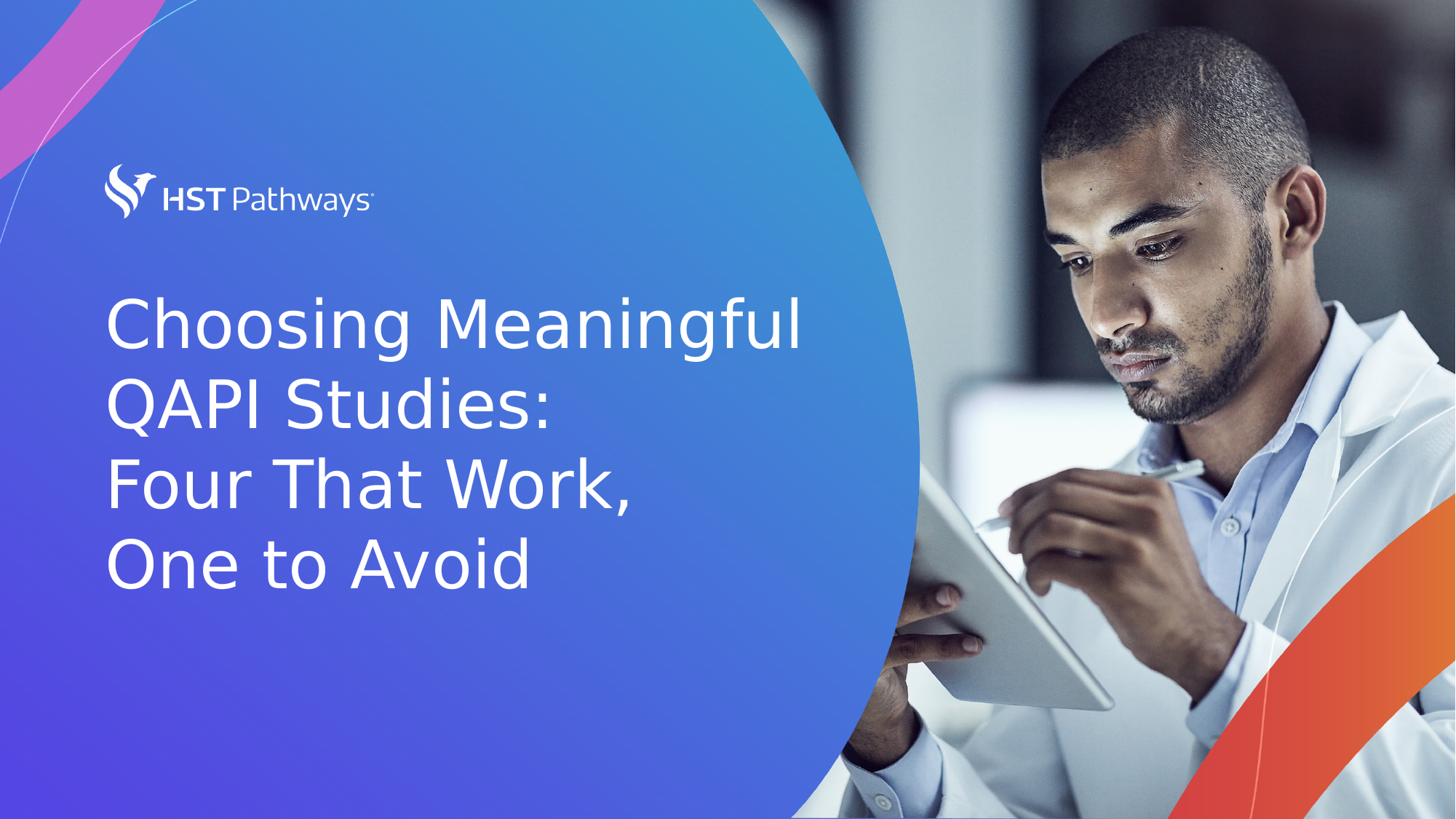

Choosing Meaningful QAPI Studies:
Four That Work,
One to Avoid